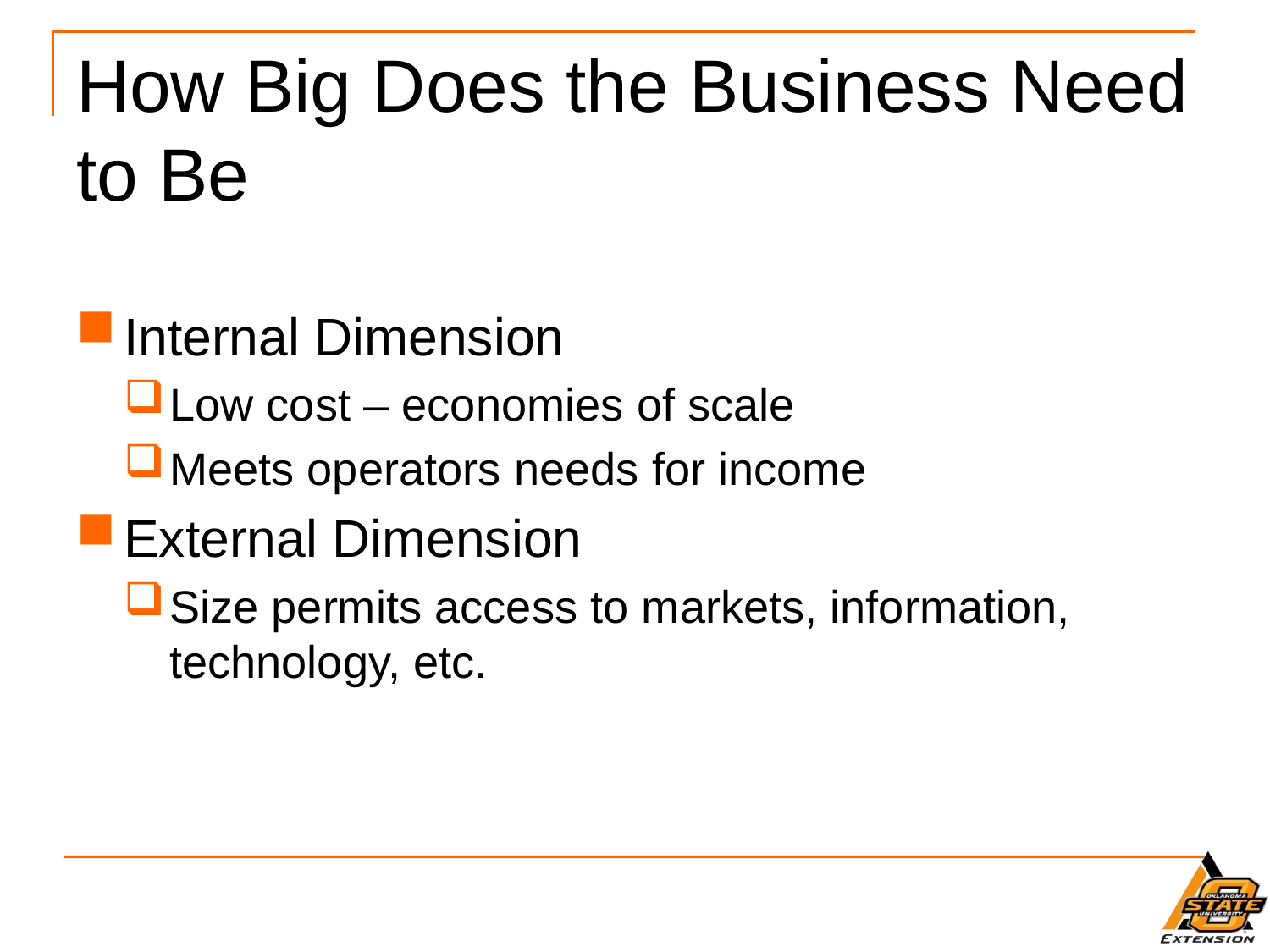

# How Big Does the Business Need to Be

Internal Dimension
Low cost – economies of scale
Meets operators needs for income
External Dimension
Size permits access to markets, information, technology, etc.